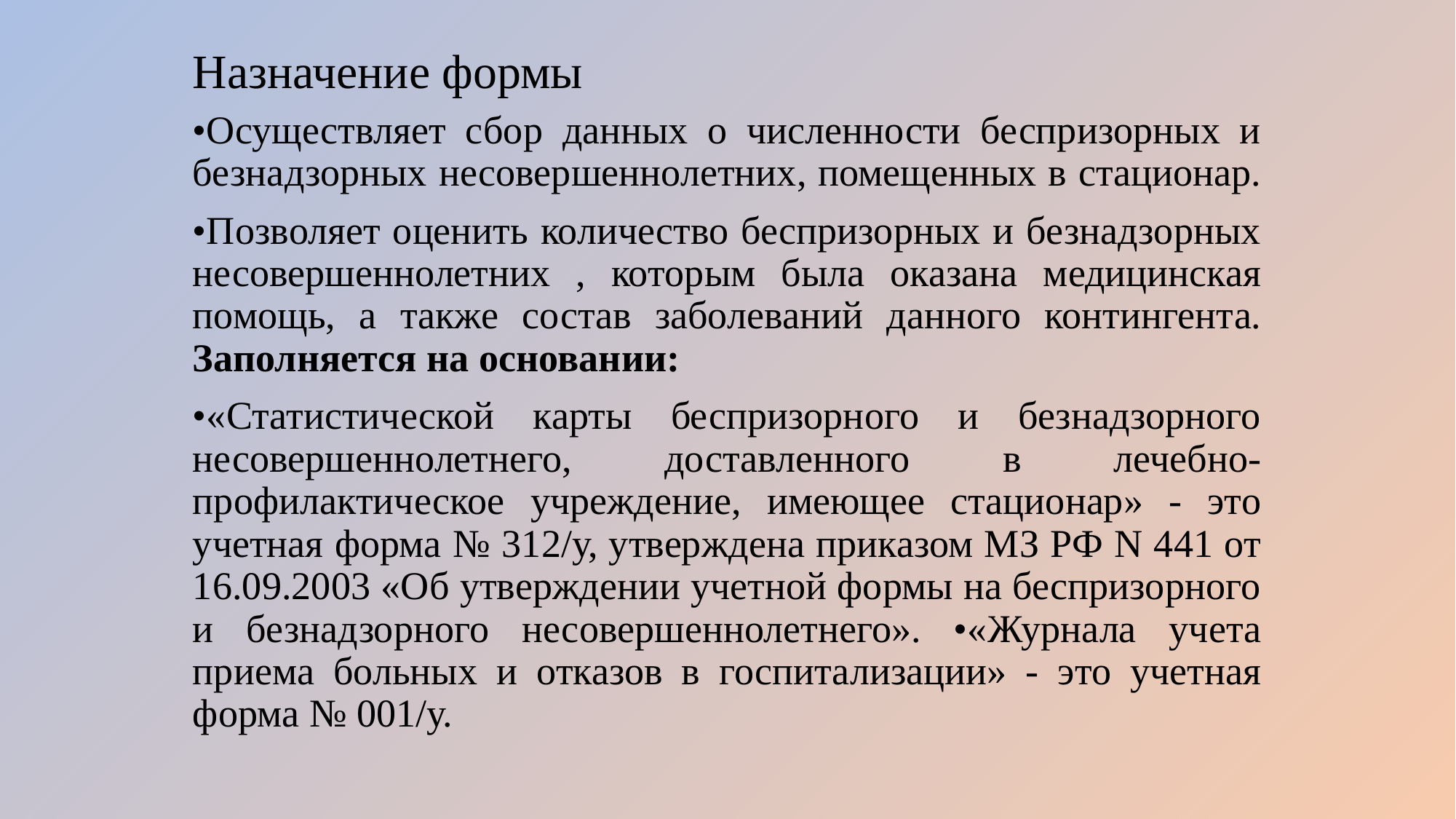

# Назначение формы
•Осуществляет сбор данных о численности беспризорных и безнадзорных несовершеннолетних, помещенных в стационар.
•Позволяет оценить количество беспризорных и безнадзорных несовершеннолетних , которым была оказана медицинская помощь, а также состав заболеваний данного контингента. Заполняется на основании:
•«Статистической карты беспризорного и безнадзорного несовершеннолетнего, доставленного в лечебно-профилактическое учреждение, имеющее стационар» - это учетная форма № 312/у, утверждена приказом МЗ РФ N 441 от 16.09.2003 «Об утверждении учетной формы на беспризорного и безнадзорного несовершеннолетнего». •«Журнала учета приема больных и отказов в госпитализации» - это учетная форма № 001/у.